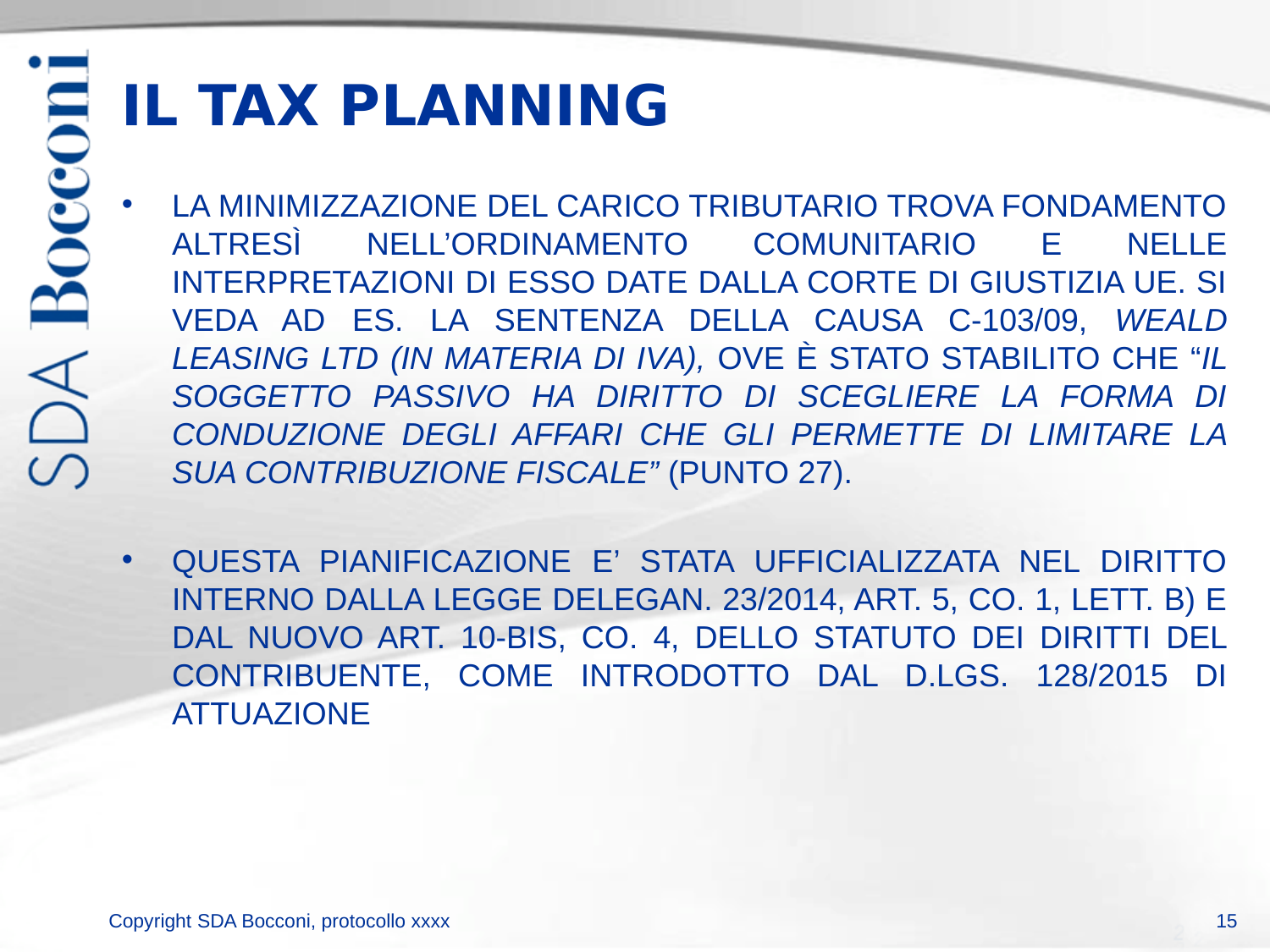

# IL TAX PLANNING
La minimizzazione del carico tributario trova fondamento altresì nell’ordinamento comunitario e nelle interpretazioni di esso date dalla Corte di Giustizia UE. Si veda ad es. la sentenza della causa C-103/09, Weald leasing Ltd (in materia di IVA), ove è stato stabilito che “Il soggetto passivo ha diritto di scegliere la forma di conduzione degli affari che gli permette di limitare la sua contribuzione fiscale” (punto 27).

QUESTA PIANIFICAZIONE E’ STATA UFFICIALIZZATA NEL DIRITTO INTERNO DALLA LEGGE DELEGAN. 23/2014, ART. 5, CO. 1, LETT. B) E DAL NUOVO ART. 10-BIS, CO. 4, DELLO STATUTO DEI DIRITTI DEL CONTRIBUENTE, COME INTRODOTTO DAL d.Lgs. 128/2015 di attuazione

15